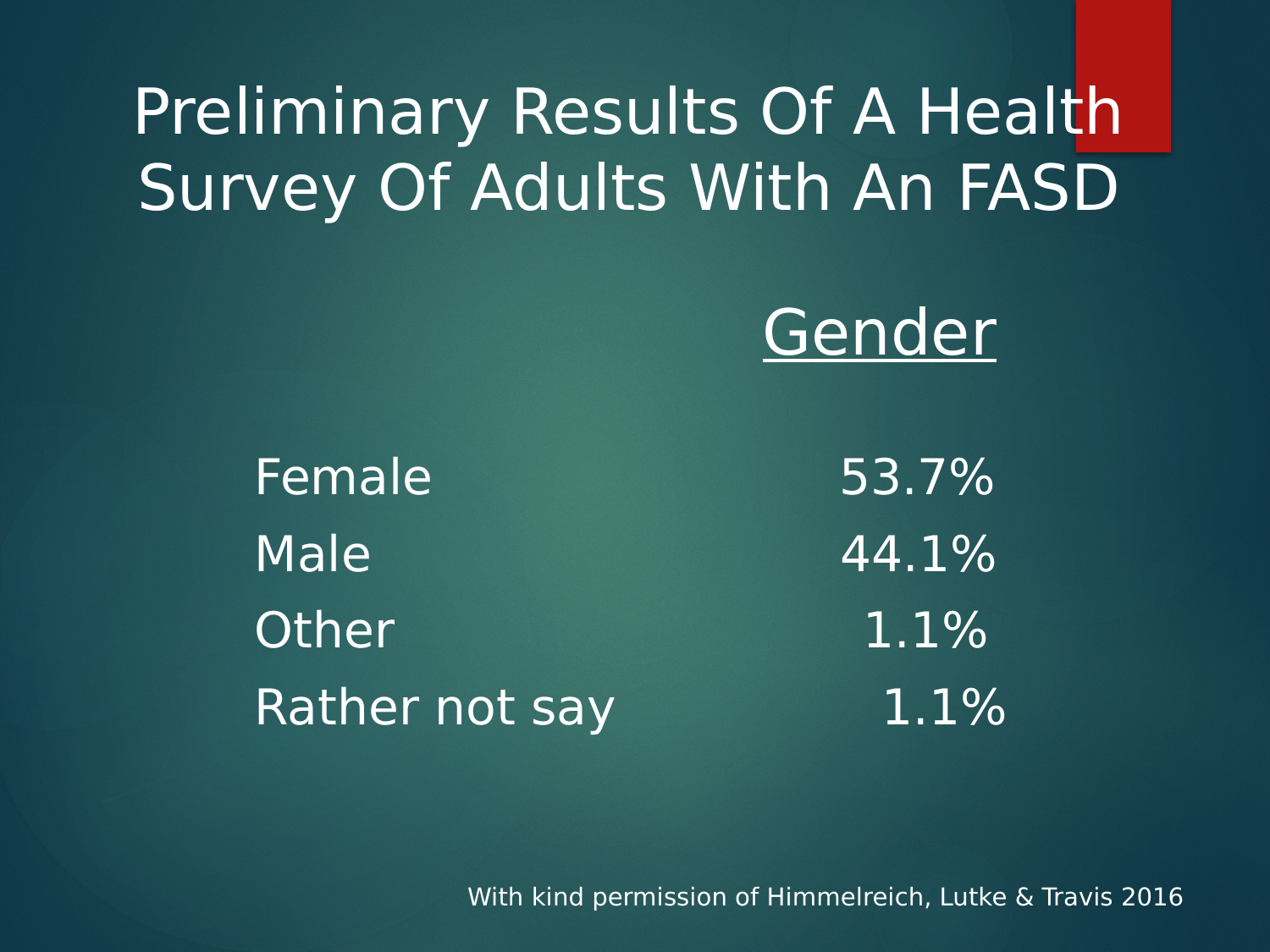

# Preliminary Results Of A Health Survey Of Adults With An FASD
					Gender

Female                          53.7%
Male                              44.1%
Other                              1.1%
Rather not say                 1.1%

With kind permission of Himmelreich, Lutke & Travis 2016